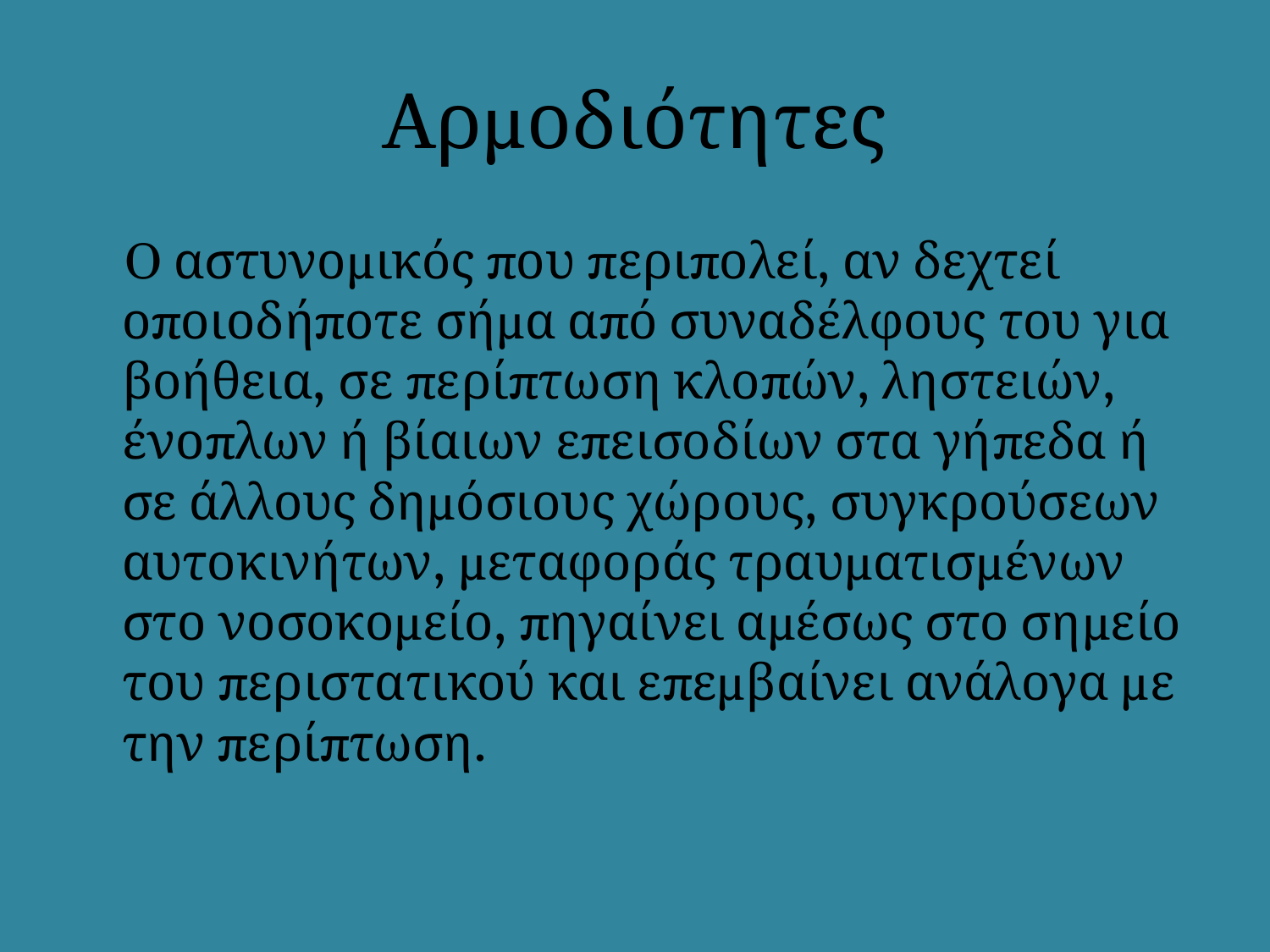

# Αρμοδιότητες
    Ο αστυνομικός που περιπολεί, αν δεχτεί οποιοδήποτε σήμα από συναδέλφους του για βοήθεια, σε περίπτωση κλοπών, ληστειών, ένοπλων ή βίαιων επεισοδίων στα γήπεδα ή σε άλλους δημόσιους χώρους, συγκρούσεων αυτοκινήτων, μεταφοράς τραυματισμένων στο νοσοκομείο, πηγαίνει αμέσως στο σημείο του περιστατικού και επεμβαίνει ανάλογα με την περίπτωση.